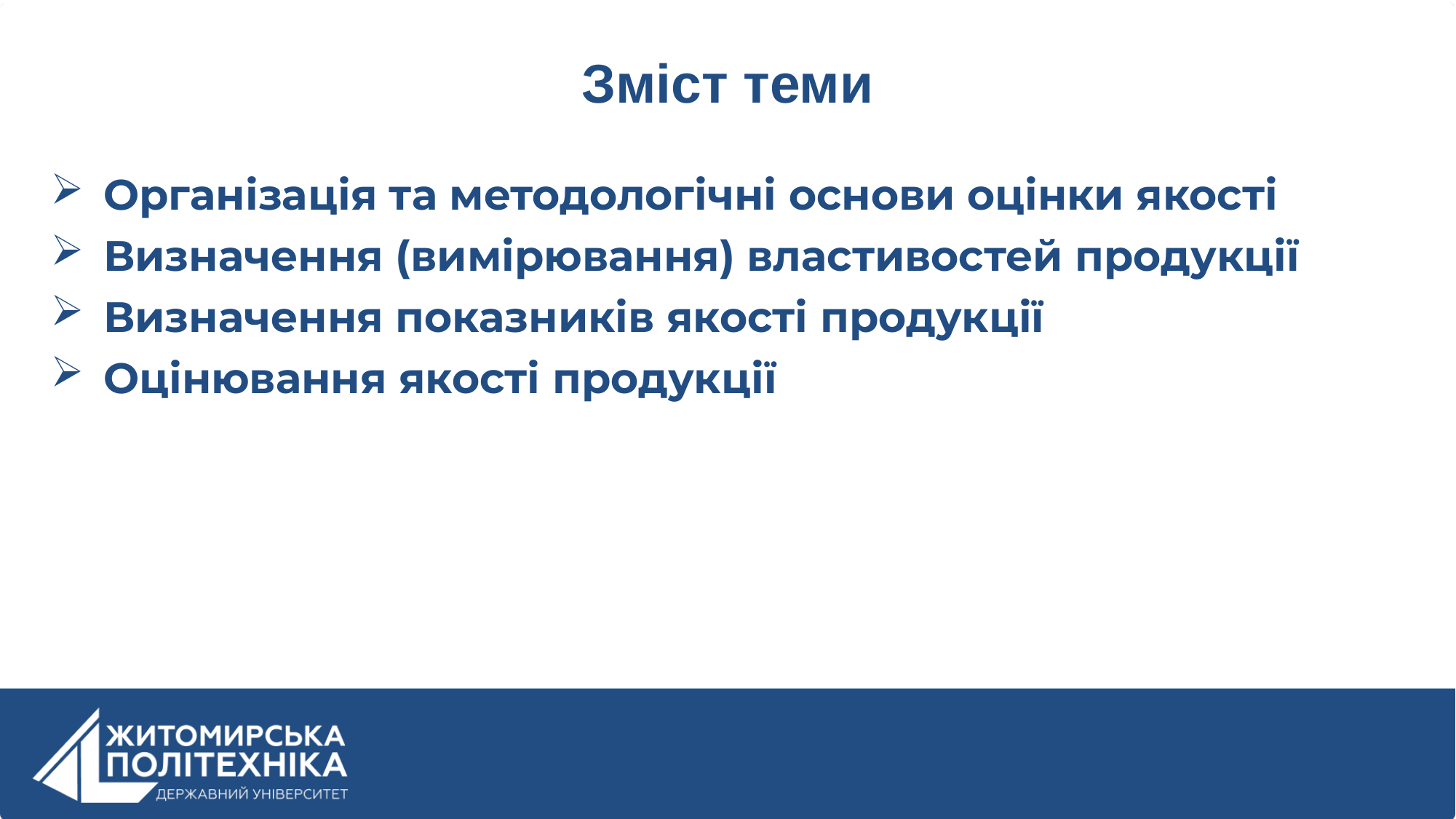

# Зміст теми
Організація та методологічні основи оцінки якості
Визначення (вимірювання) властивостей продукції
Визначення показників якості продукції
Оцінювання якості продукції